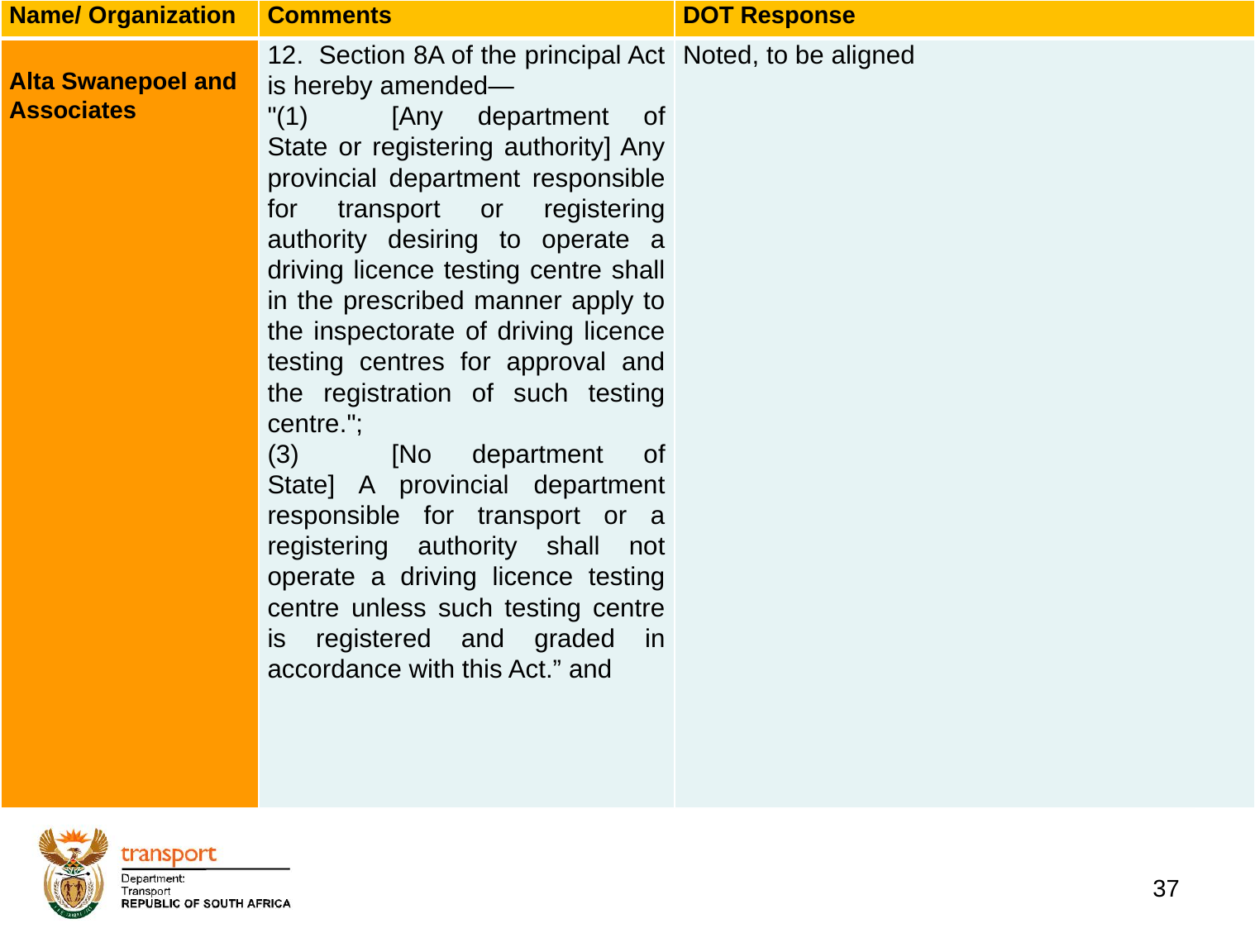

| Name/ Organization | Comments | DOT Response |
| --- | --- | --- |
| Alta Swanepoel and Associates | 12. Section 8A of the principal Act is hereby amended— "(1) [Any department of State or registering authority] Any provincial department responsible for transport or registering authority desiring to operate a driving licence testing centre shall in the prescribed manner apply to the inspectorate of driving licence testing centres for approval and the registration of such testing centre."; (3) [No department of State] A provincial department responsible for transport or a registering authority shall not operate a driving licence testing centre unless such testing centre is registered and graded in accordance with this Act.” and | Noted, to be aligned |
# 1. Background
37